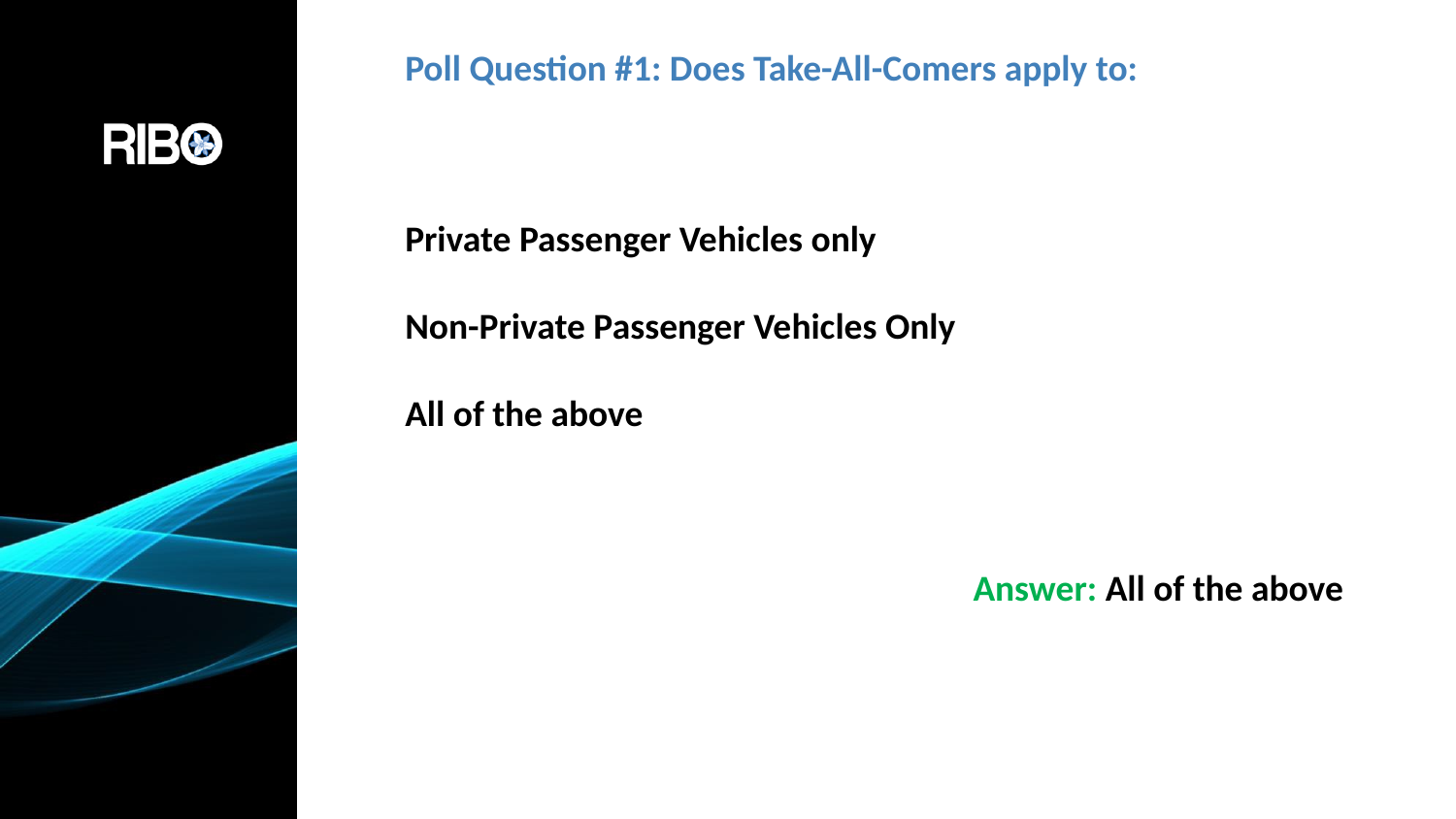

# Poll Question #1: Does Take-All-Comers apply to:

Private Passenger Vehicles only

Non-Private Passenger Vehicles Only

All of the above

			Answer: All of the above